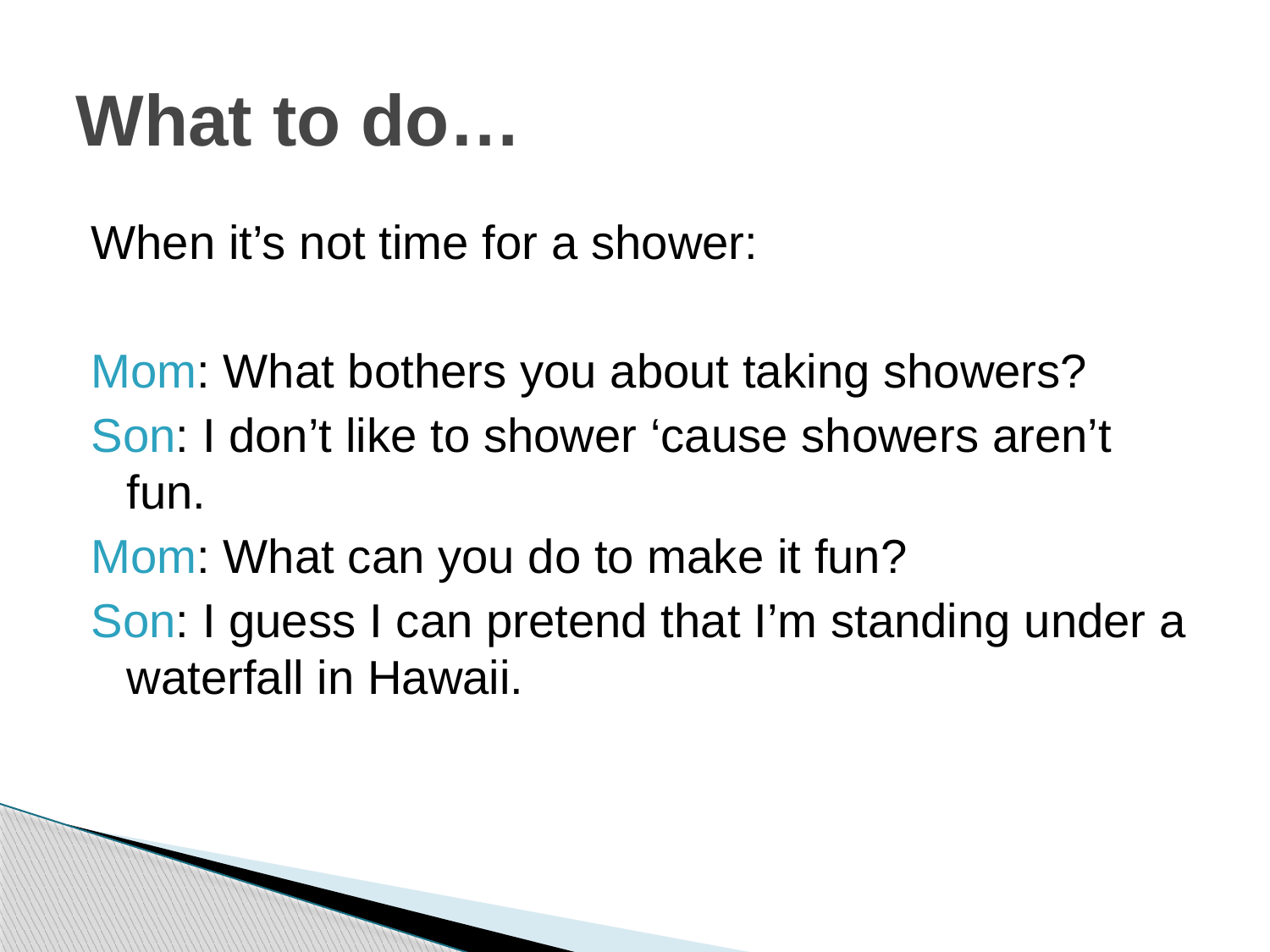

# What to do…
When it’s not time for a shower:

Mom: What bothers you about taking showers?
Son: I don’t like to shower ‘cause showers aren’t fun.
Mom: What can you do to make it fun?
Son: I guess I can pretend that I’m standing under a waterfall in Hawaii.